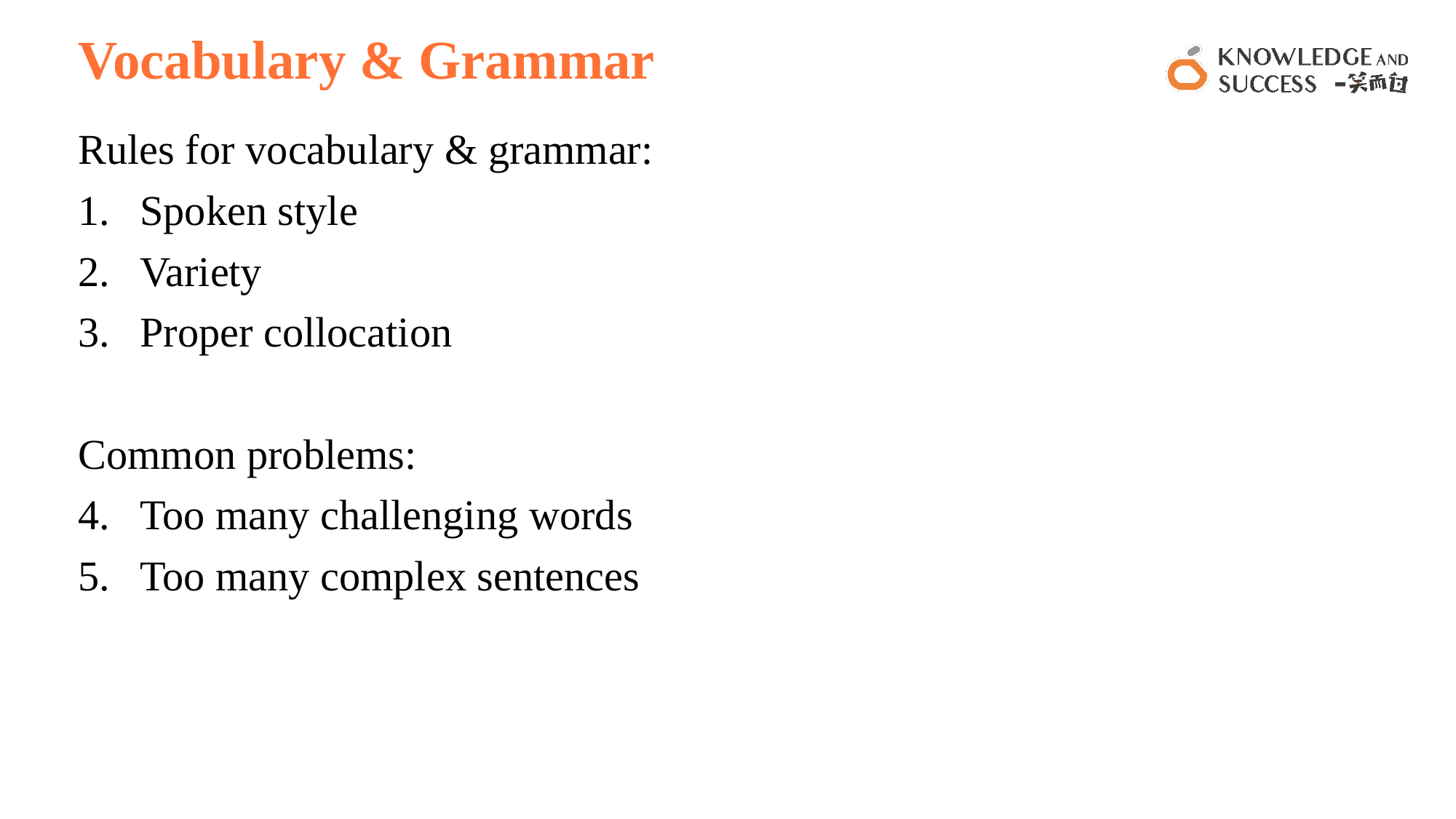

# Vocabulary & Grammar
Rules for vocabulary & grammar:
Spoken style
Variety
Proper collocation

Common problems:
Too many challenging words
Too many complex sentences